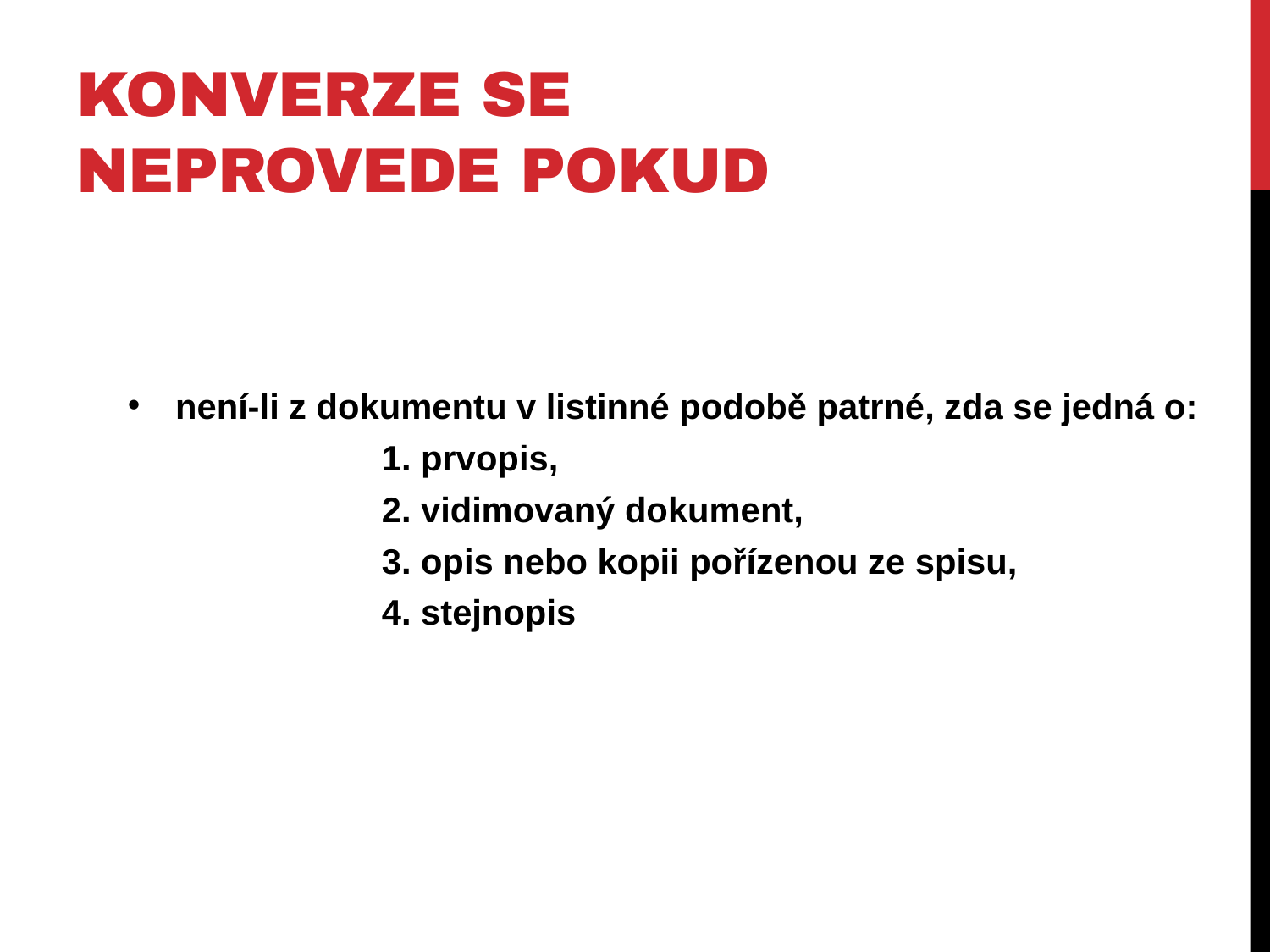

# Konverze se neprovede pokud
není-li z dokumentu v listinné podobě patrné, zda se jedná o:
		1. prvopis,
		2. vidimovaný dokument,
		3. opis nebo kopii pořízenou ze spisu,
		4. stejnopis